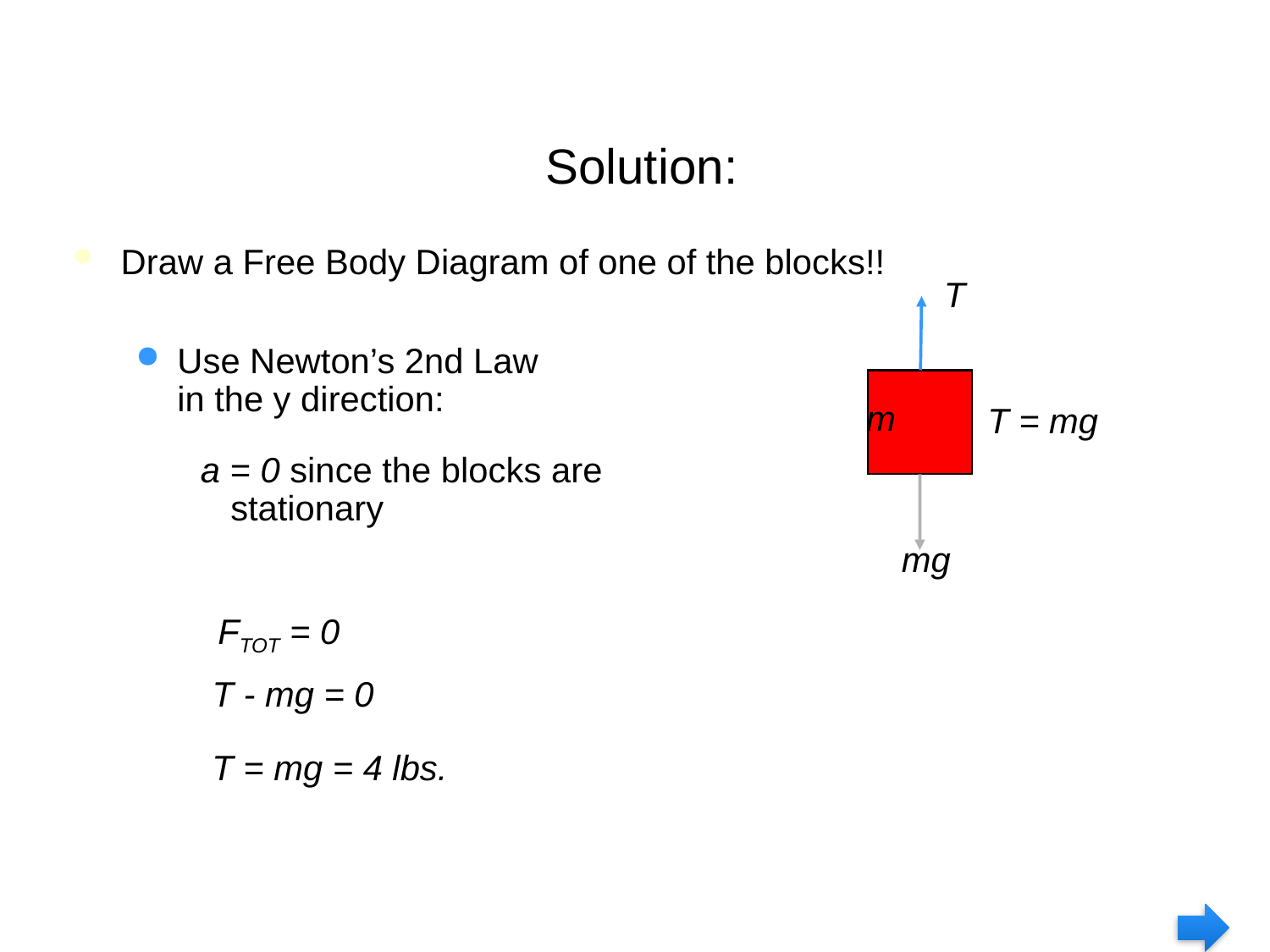

# Solution:
Draw a Free Body Diagram of one of the blocks!!
T

Use Newton’s 2nd Law
in the y direction:

m
T = mg
 a = 0 since the blocks are stationary

mg
FTOT = 0
T - mg = 0
T = mg = 4 lbs.